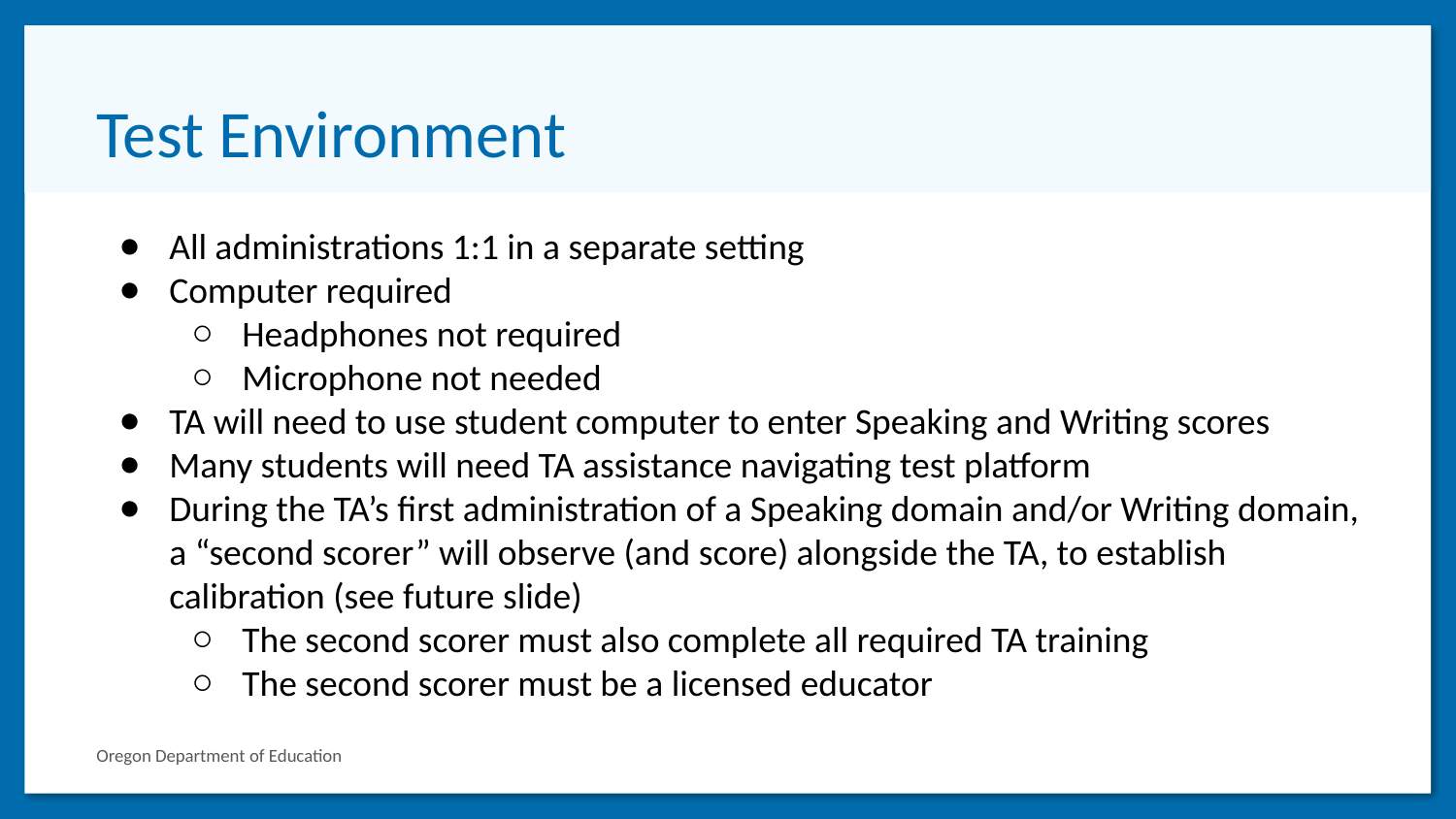

# Test Environment
All administrations 1:1 in a separate setting
Computer required
Headphones not required
Microphone not needed
TA will need to use student computer to enter Speaking and Writing scores
Many students will need TA assistance navigating test platform
During the TA’s first administration of a Speaking domain and/or Writing domain, a “second scorer” will observe (and score) alongside the TA, to establish calibration (see future slide)
The second scorer must also complete all required TA training
The second scorer must be a licensed educator